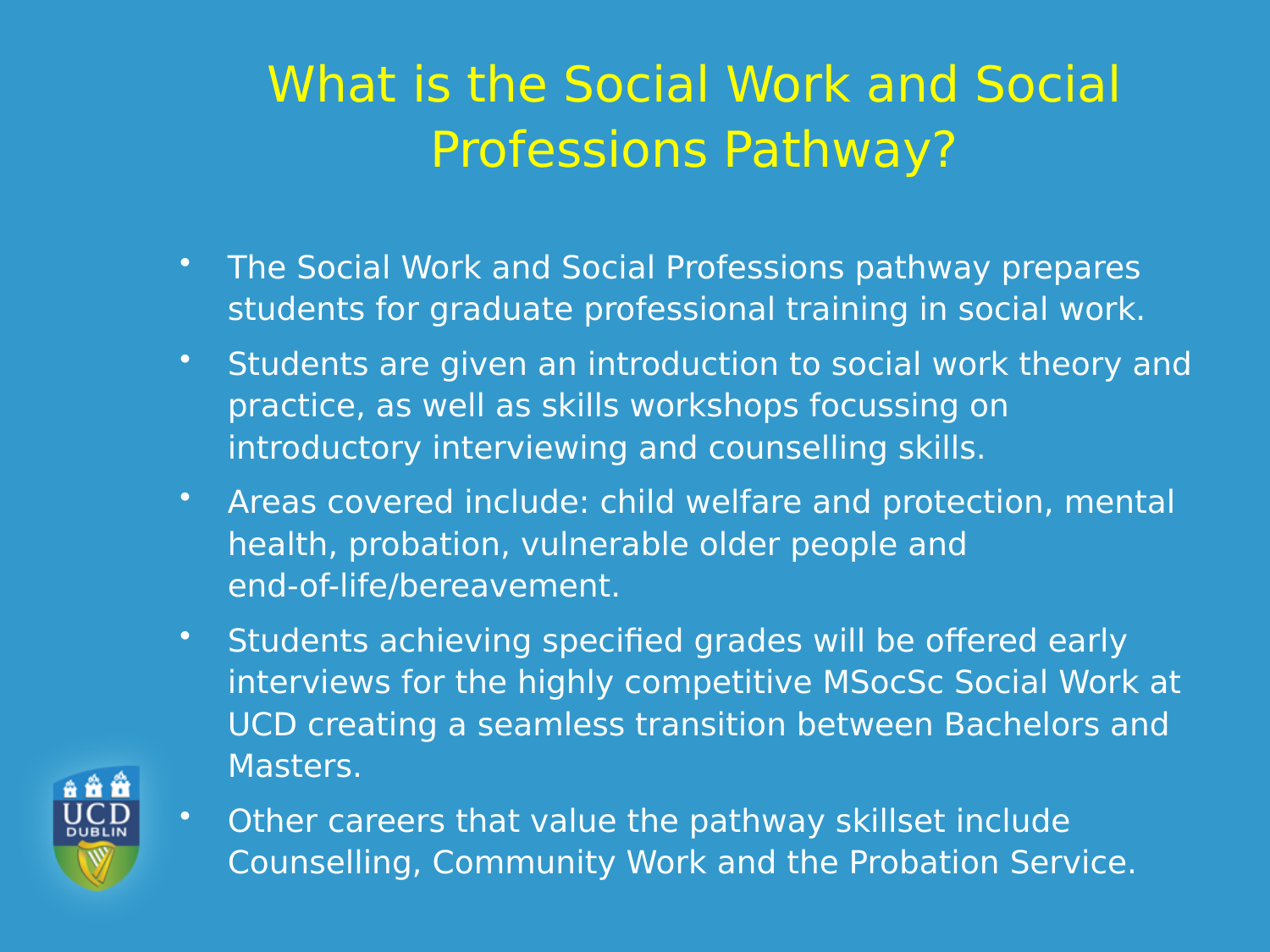

# What is the Social Work and Social Professions Pathway?
The Social Work and Social Professions pathway prepares students for graduate professional training in social work.
Students are given an introduction to social work theory and practice, as well as skills workshops focussing on introductory interviewing and counselling skills.
Areas covered include: child welfare and protection, mental health, probation, vulnerable older people and end-of-life/bereavement.
Students achieving specified grades will be offered early interviews for the highly competitive MSocSc Social Work at UCD creating a seamless transition between Bachelors and Masters.
Other careers that value the pathway skillset include Counselling, Community Work and the Probation Service.